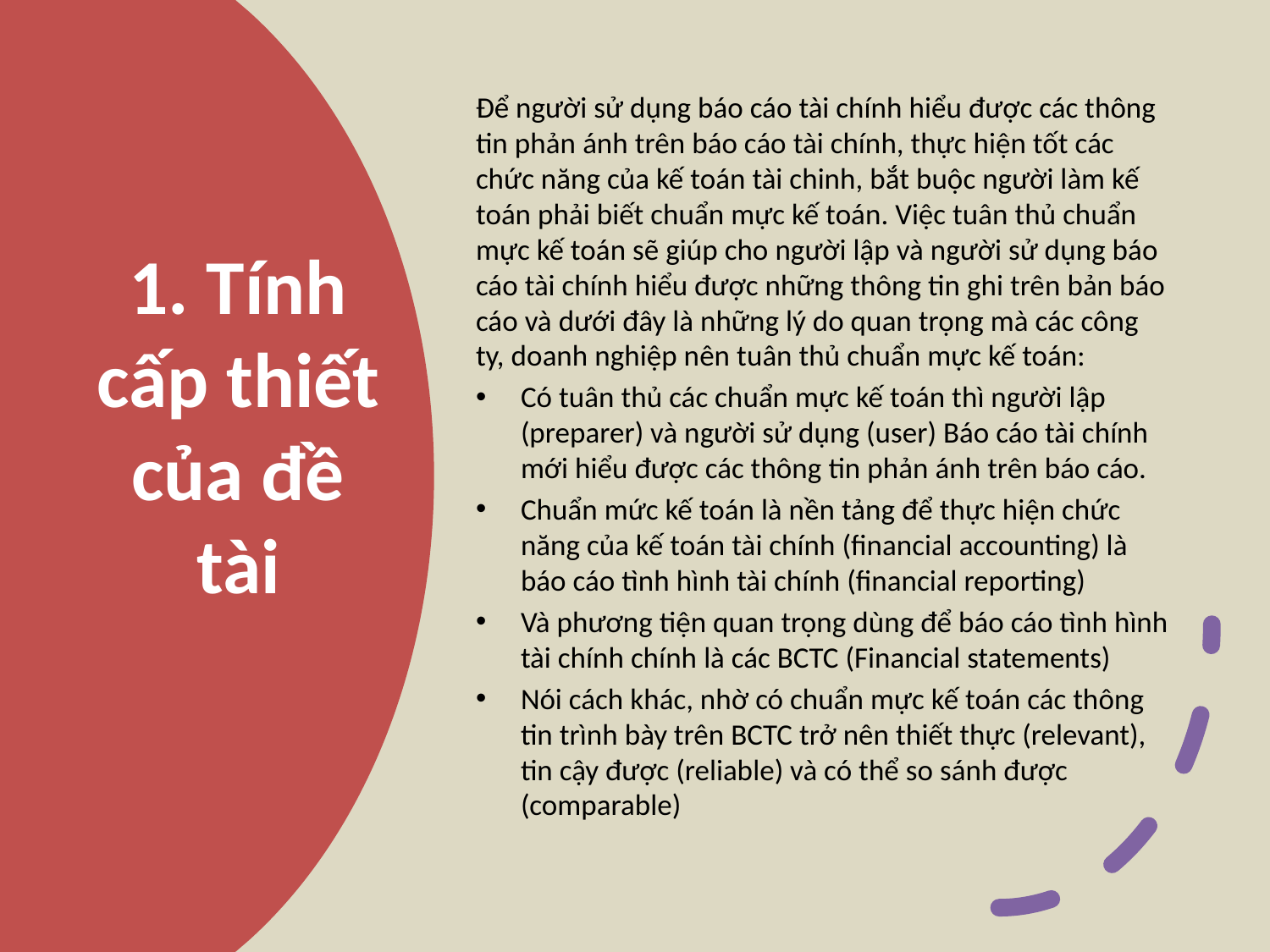

Để người sử dụng báo cáo tài chính hiểu được các thông tin phản ánh trên báo cáo tài chính, thực hiện tốt các chức năng của kế toán tài chinh, bắt buộc người làm kế toán phải biết chuẩn mực kế toán. Việc tuân thủ chuẩn mực kế toán sẽ giúp cho người lập và người sử dụng báo cáo tài chính hiểu được những thông tin ghi trên bản báo cáo và dưới đây là những lý do quan trọng mà các công ty, doanh nghiệp nên tuân thủ chuẩn mực kế toán:
Có tuân thủ các chuẩn mực kế toán thì người lập (preparer) và người sử dụng (user) Báo cáo tài chính mới hiểu được các thông tin phản ánh trên báo cáo.
Chuẩn mức kế toán là nền tảng để thực hiện chức năng của kế toán tài chính (financial accounting) là báo cáo tình hình tài chính (financial reporting)
Và phương tiện quan trọng dùng để báo cáo tình hình tài chính chính là các BCTC (Financial statements)
Nói cách khác, nhờ có chuẩn mực kế toán các thông tin trình bày trên BCTC trở nên thiết thực (relevant), tin cậy được (reliable) và có thể so sánh được (comparable)

# 1. Tính cấp thiết của đề tài